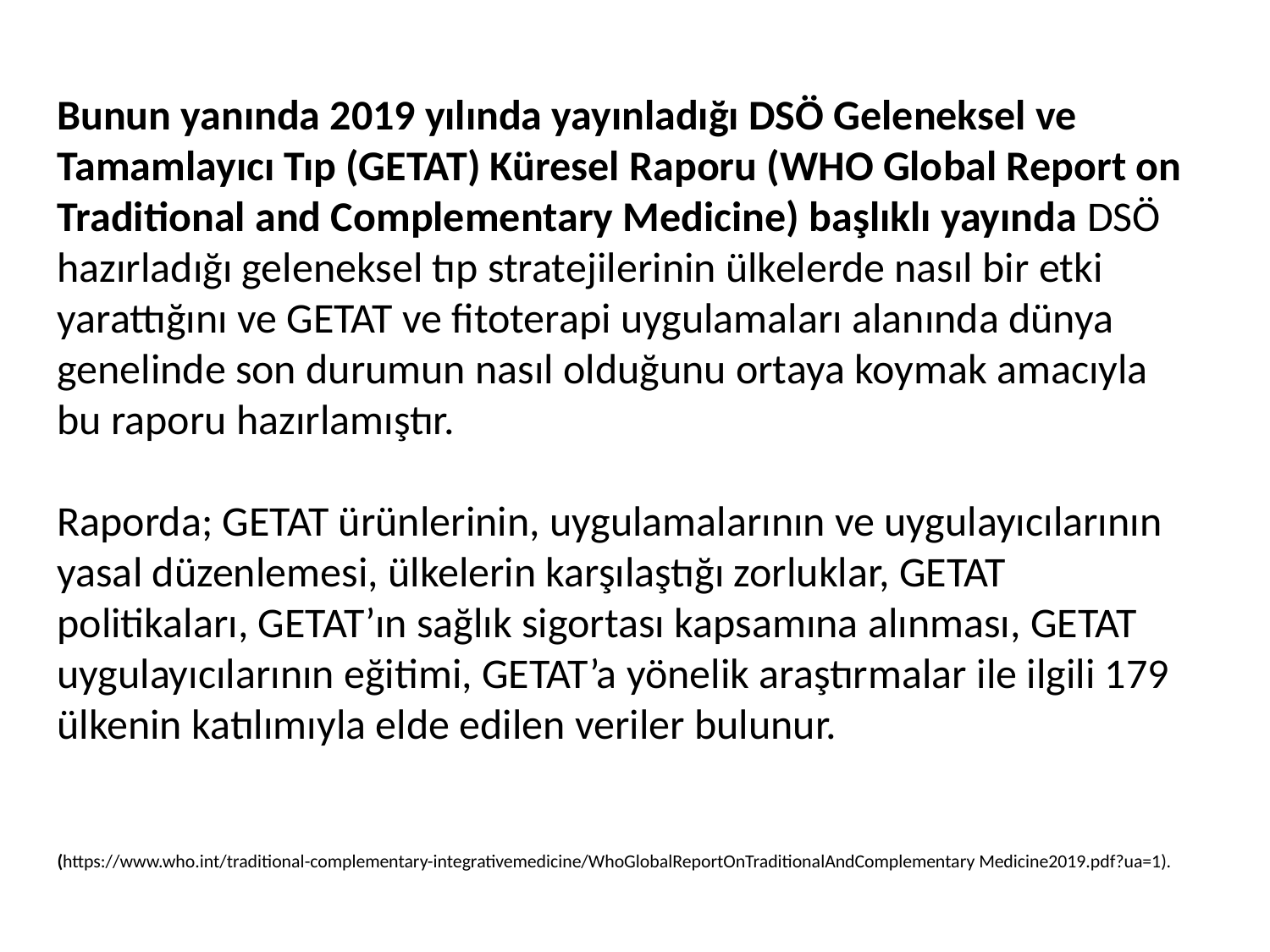

Bunun yanında 2019 yılında yayınladığı DSÖ Geleneksel ve Tamamlayıcı Tıp (GETAT) Küresel Raporu (WHO Global Report on Traditional and Complementary Medicine) başlıklı yayında DSÖ hazırladığı geleneksel tıp stratejilerinin ülkelerde nasıl bir etki yarattığını ve GETAT ve fitoterapi uygulamaları alanında dünya genelinde son durumun nasıl olduğunu ortaya koymak amacıyla bu raporu hazırlamıştır.

Raporda; GETAT ürünlerinin, uygulamalarının ve uygulayıcılarının yasal düzenlemesi, ülkelerin karşılaştığı zorluklar, GETAT politikaları, GETAT’ın sağlık sigortası kapsamına alınması, GETAT uygulayıcılarının eğitimi, GETAT’a yönelik araştırmalar ile ilgili 179 ülkenin katılımıyla elde edilen veriler bulunur.

(https://www.who.int/traditional-complementary-integrativemedicine/WhoGlobalReportOnTraditionalAndComplementary Medicine2019.pdf?ua=1).